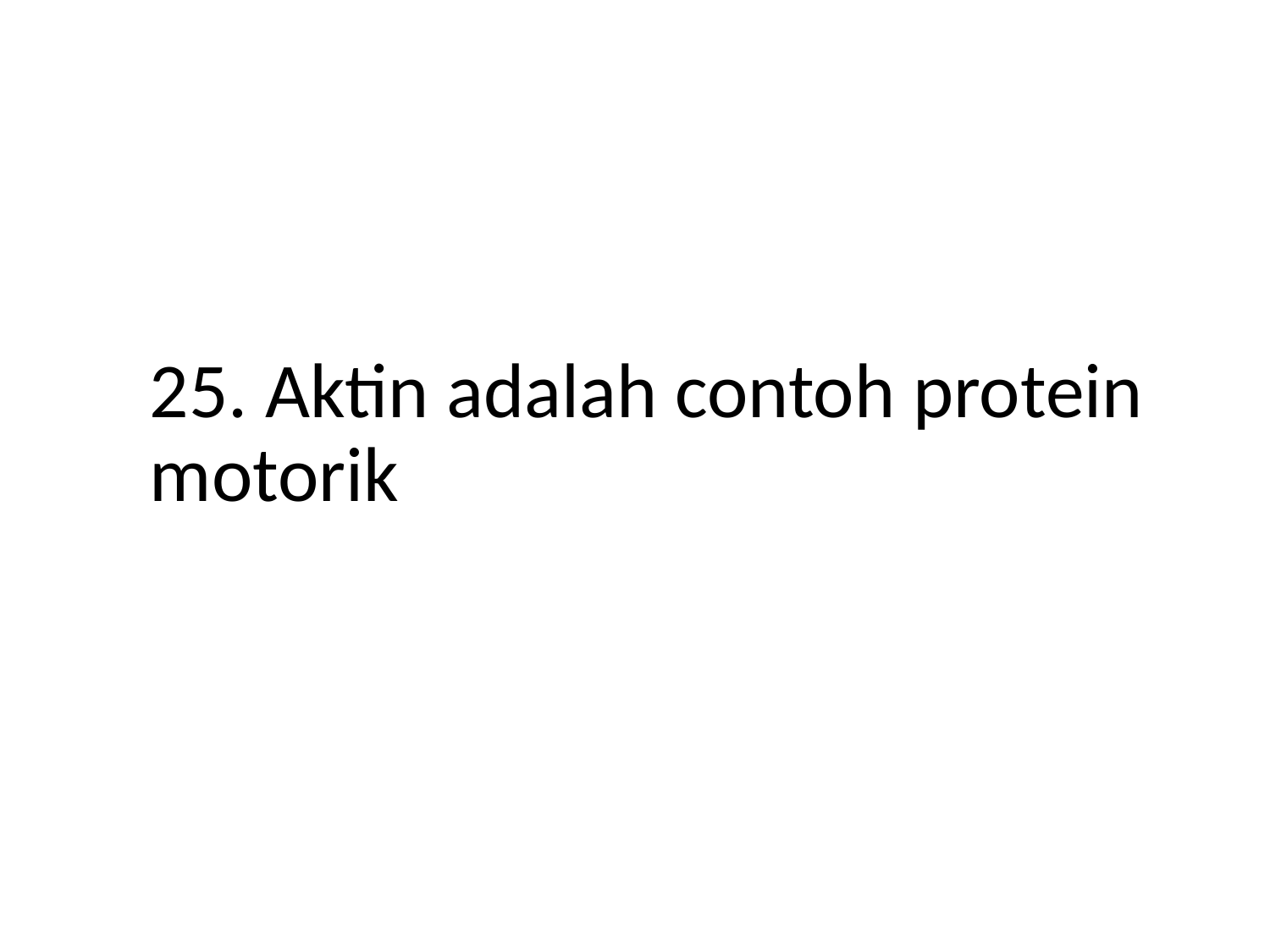

# 25. Aktin adalah contoh protein motorik